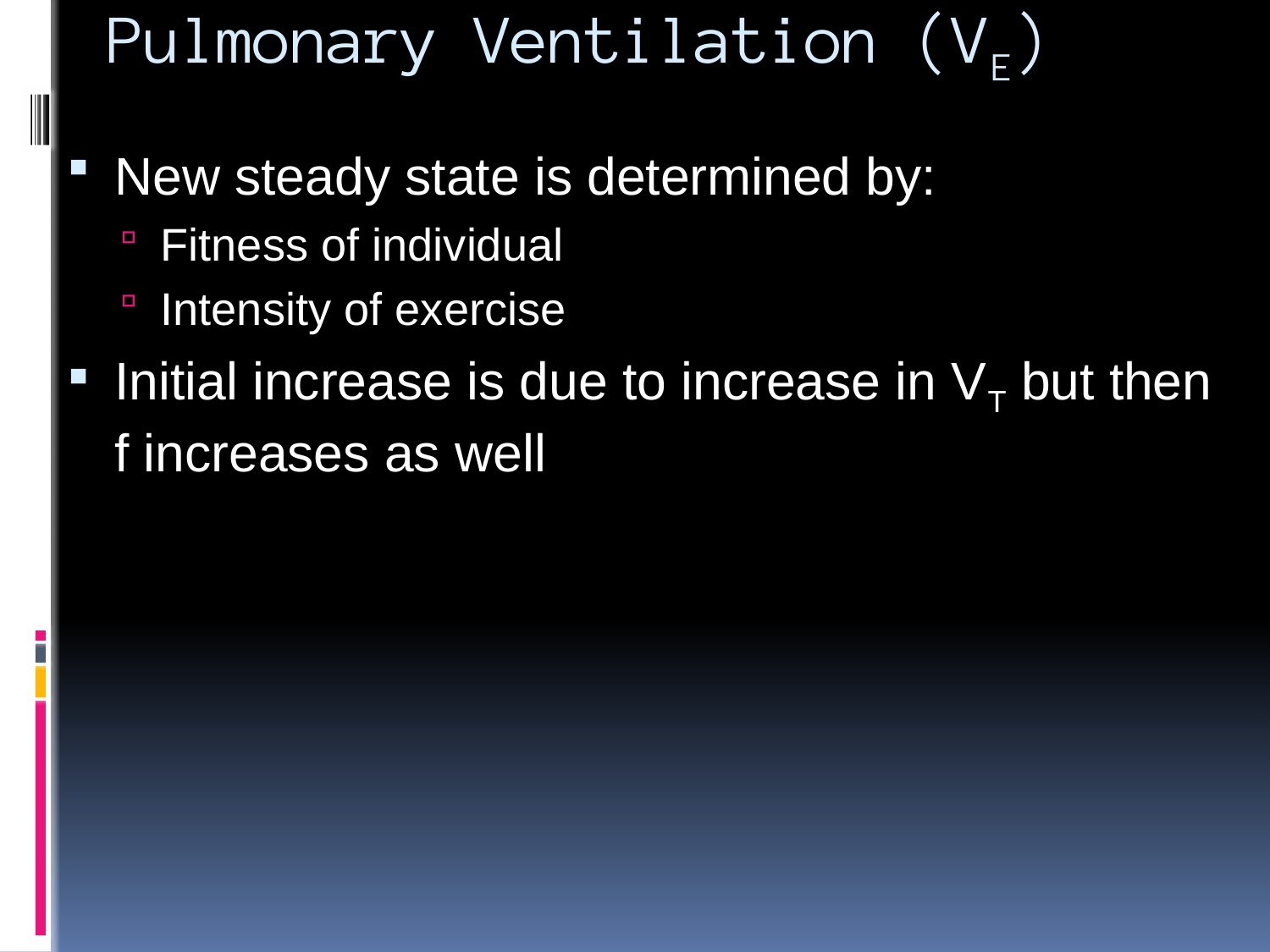

# Pulmonary Ventilation (VE)
New steady state is determined by:
Fitness of individual
Intensity of exercise
Initial increase is due to increase in VT but then f increases as well